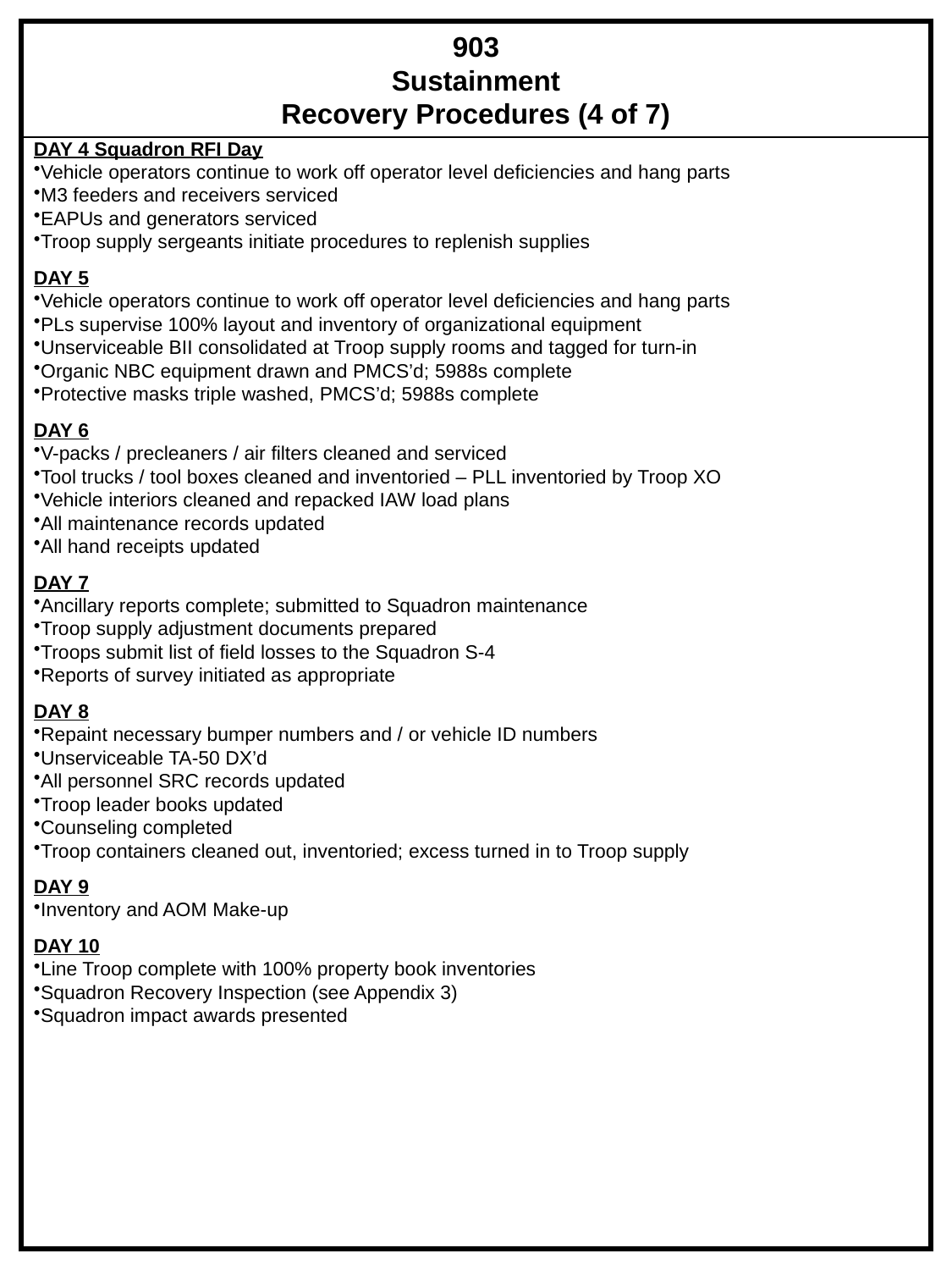

903
Sustainment
Recovery Procedures (4 of 7)
DAY 4 Squadron RFI Day
Vehicle operators continue to work off operator level deficiencies and hang parts
M3 feeders and receivers serviced
EAPUs and generators serviced
Troop supply sergeants initiate procedures to replenish supplies

DAY 5
Vehicle operators continue to work off operator level deficiencies and hang parts
PLs supervise 100% layout and inventory of organizational equipment
Unserviceable BII consolidated at Troop supply rooms and tagged for turn-in
Organic NBC equipment drawn and PMCS’d; 5988s complete
Protective masks triple washed, PMCS’d; 5988s complete

DAY 6
V-packs / precleaners / air filters cleaned and serviced
Tool trucks / tool boxes cleaned and inventoried – PLL inventoried by Troop XO
Vehicle interiors cleaned and repacked IAW load plans
All maintenance records updated
All hand receipts updated

DAY 7
Ancillary reports complete; submitted to Squadron maintenance
Troop supply adjustment documents prepared
Troops submit list of field losses to the Squadron S-4
Reports of survey initiated as appropriate

DAY 8
Repaint necessary bumper numbers and / or vehicle ID numbers
Unserviceable TA-50 DX’d
All personnel SRC records updated
Troop leader books updated
Counseling completed
Troop containers cleaned out, inventoried; excess turned in to Troop supply

DAY 9
Inventory and AOM Make-up

DAY 10
Line Troop complete with 100% property book inventories
Squadron Recovery Inspection (see Appendix 3)
Squadron impact awards presented